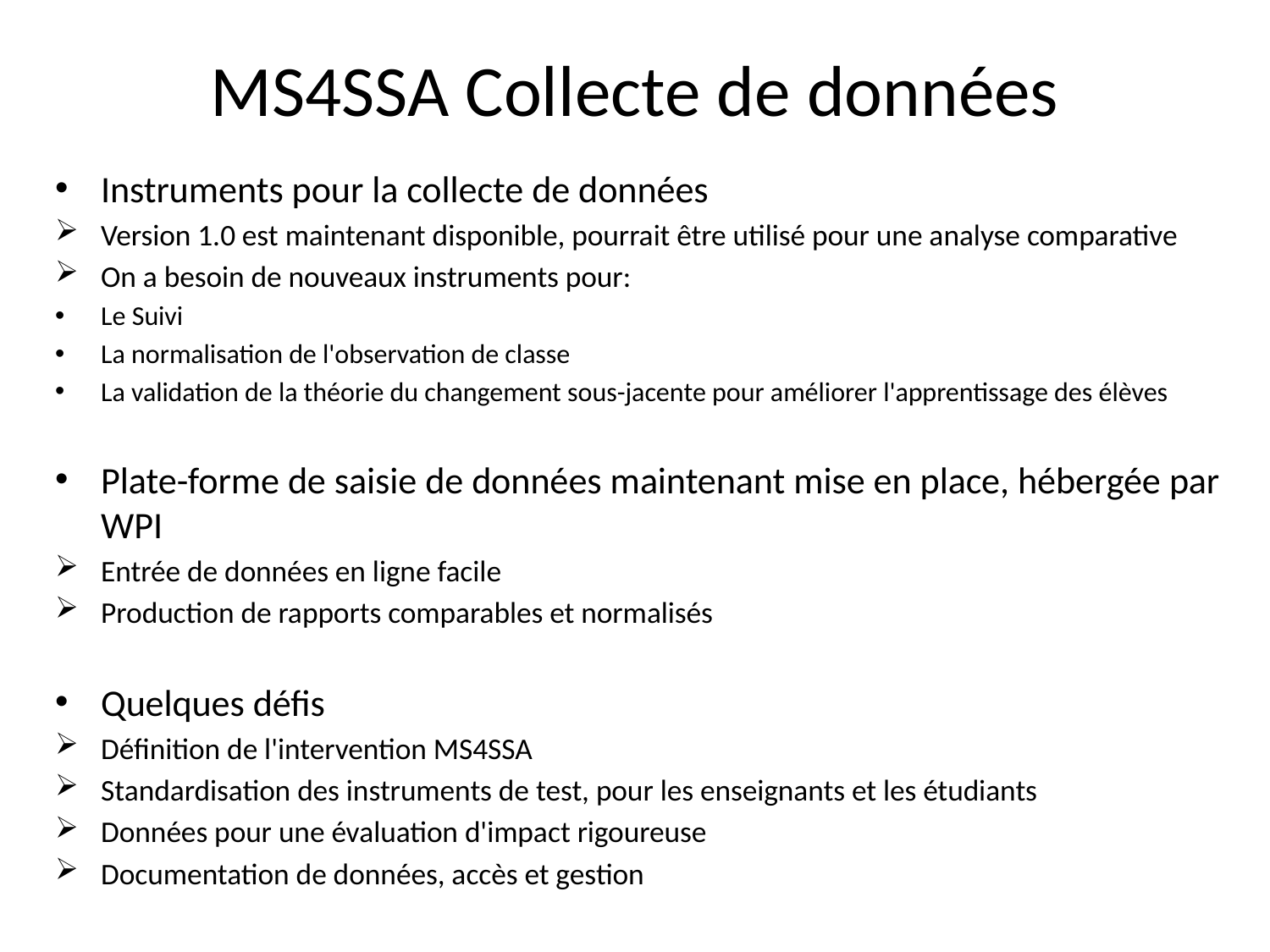

# MS4SSA Collecte de données
Instruments pour la collecte de données
Version 1.0 est maintenant disponible, pourrait être utilisé pour une analyse comparative
On a besoin de nouveaux instruments pour:
Le Suivi
La normalisation de l'observation de classe
La validation de la théorie du changement sous-jacente pour améliorer l'apprentissage des élèves

Plate-forme de saisie de données maintenant mise en place, hébergée par WPI
Entrée de données en ligne facile
Production de rapports comparables et normalisés

Quelques défis
Définition de l'intervention MS4SSA
Standardisation des instruments de test, pour les enseignants et les étudiants
Données pour une évaluation d'impact rigoureuse
Documentation de données, accès et gestion